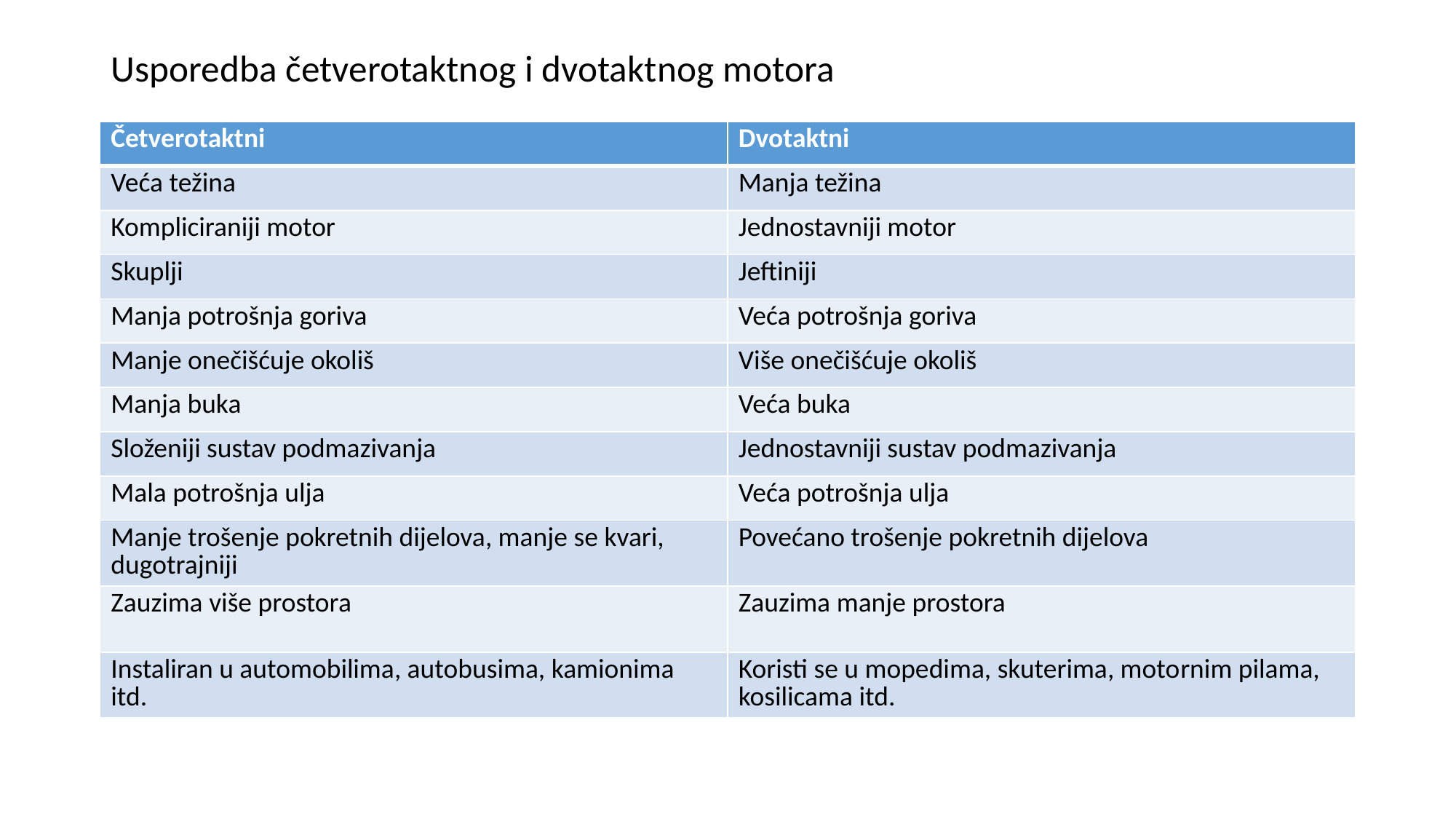

# Usporedba četverotaktnog i dvotaktnog motora
| Četverotaktni | Dvotaktni |
| --- | --- |
| Veća težina | Manja težina |
| Kompliciraniji motor | Jednostavniji motor |
| Skuplji | Jeftiniji |
| Manja potrošnja goriva | Veća potrošnja goriva |
| Manje onečišćuje okoliš | Više onečišćuje okoliš |
| Manja buka | Veća buka |
| Složeniji sustav podmazivanja | Jednostavniji sustav podmazivanja |
| Mala potrošnja ulja | Veća potrošnja ulja |
| Manje trošenje pokretnih dijelova, manje se kvari, dugotrajniji | Povećano trošenje pokretnih dijelova |
| Zauzima više prostora | Zauzima manje prostora |
| Instaliran u automobilima, autobusima, kamionima itd. | Koristi se u mopedima, skuterima, motornim pilama, kosilicama itd. |